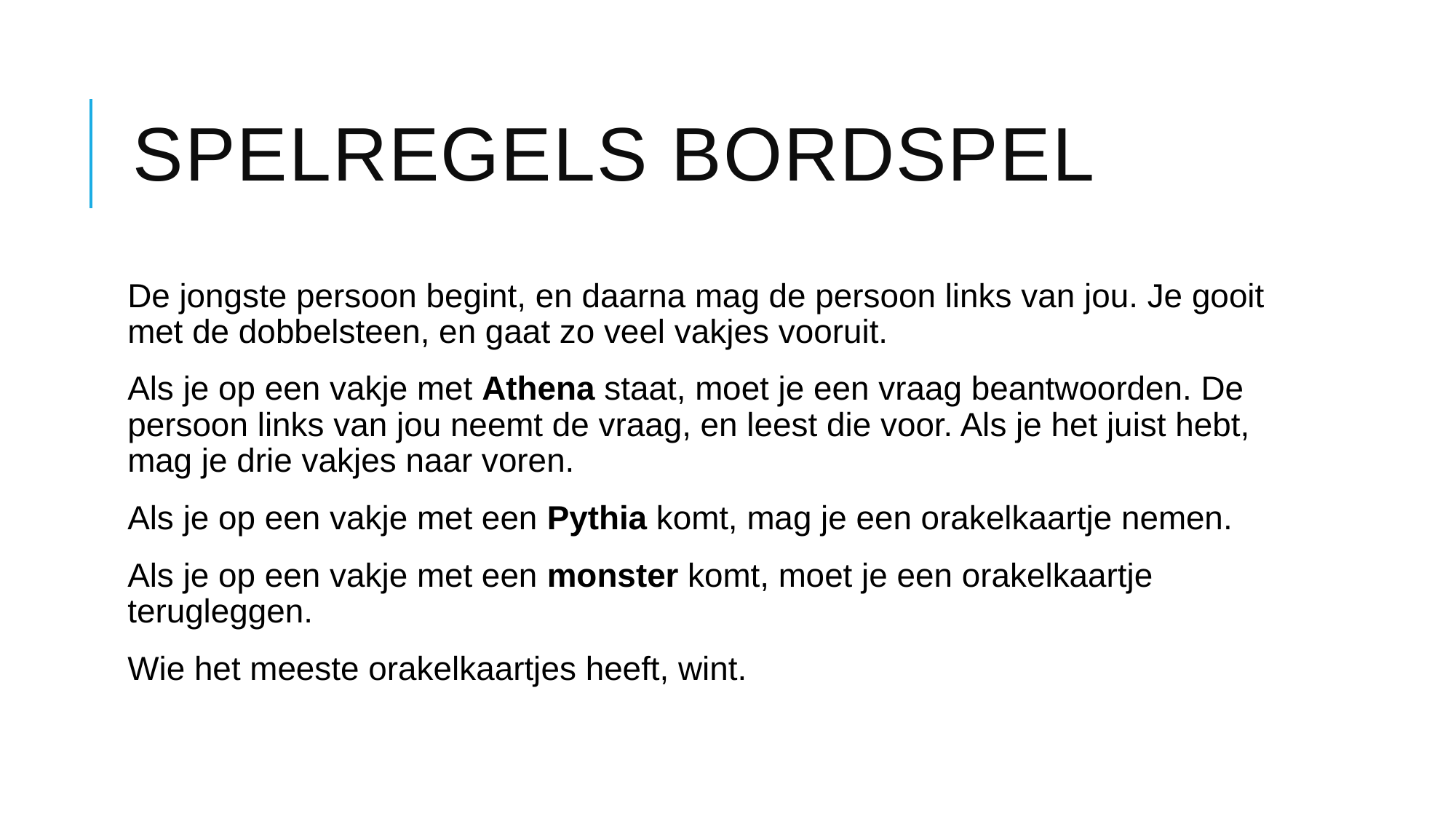

# SPELREGELS BORDSPEL
De jongste persoon begint, en daarna mag de persoon links van jou. Je gooit met de dobbelsteen, en gaat zo veel vakjes vooruit.
Als je op een vakje met Athena staat, moet je een vraag beantwoorden. De persoon links van jou neemt de vraag, en leest die voor. Als je het juist hebt, mag je drie vakjes naar voren.
Als je op een vakje met een Pythia komt, mag je een orakelkaartje nemen.
Als je op een vakje met een monster komt, moet je een orakelkaartje terugleggen.
Wie het meeste orakelkaartjes heeft, wint.